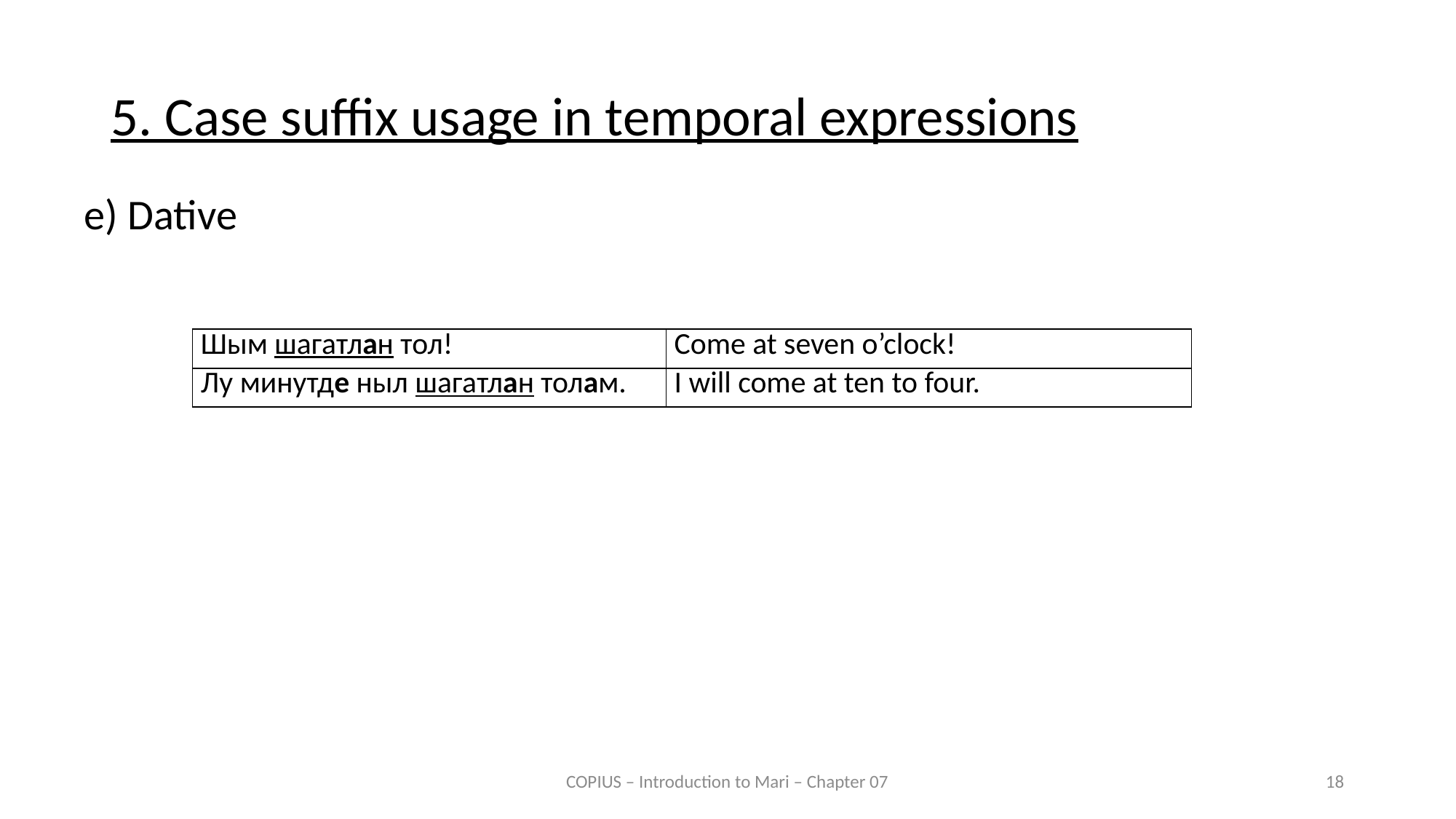

5. Case suffix usage in temporal expressions
e) Dative
| Шым шагатлан тол! | Come at seven o’clock! |
| --- | --- |
| Лу минутде ныл шагатлан толам. | I will come at ten to four. |
COPIUS – Introduction to Mari – Chapter 07
18